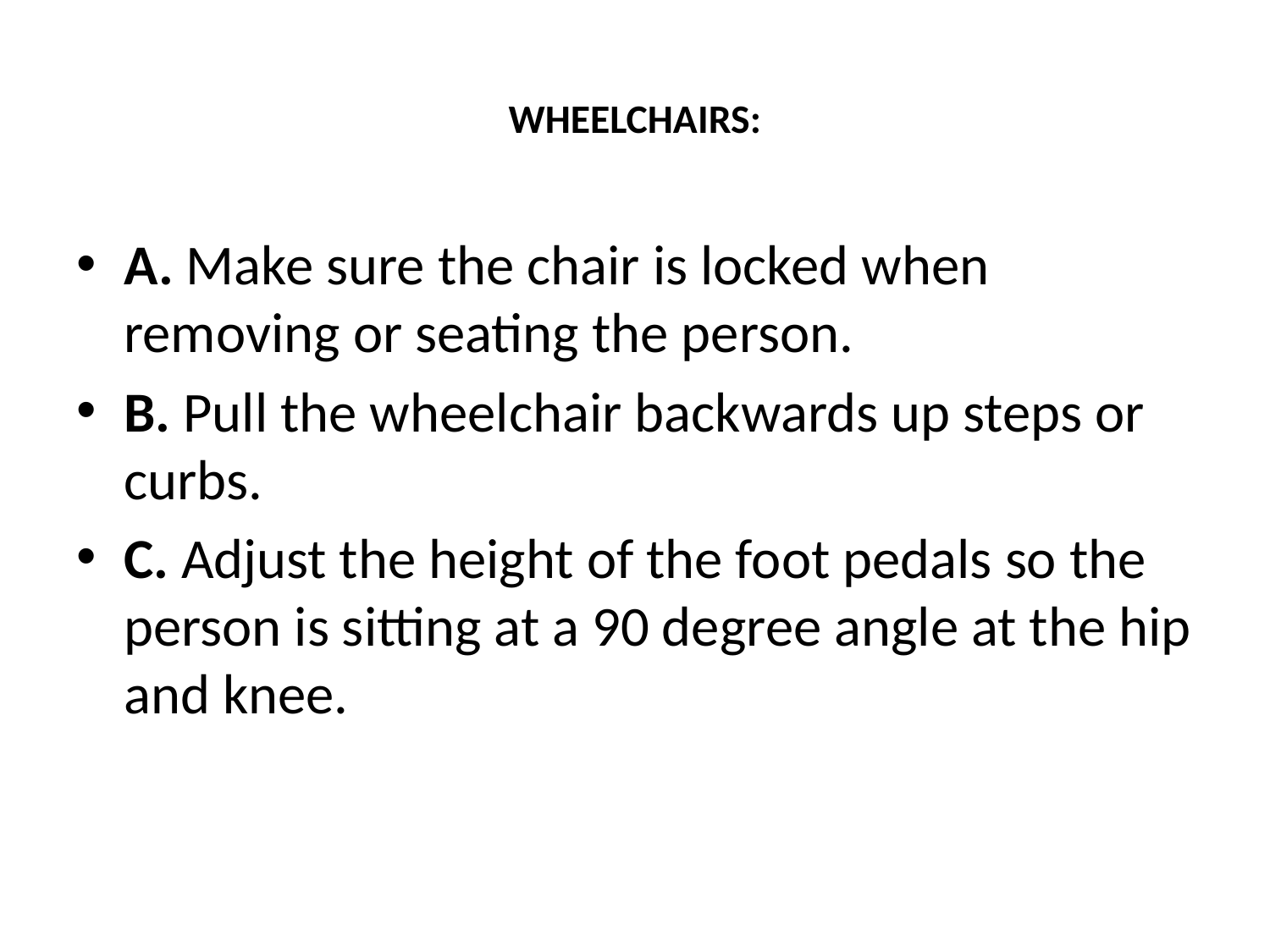

# WHEELCHAIRS:
A. Make sure the chair is locked when removing or seating the person.
B. Pull the wheelchair backwards up steps or curbs.
C. Adjust the height of the foot pedals so the person is sitting at a 90 degree angle at the hip and knee.